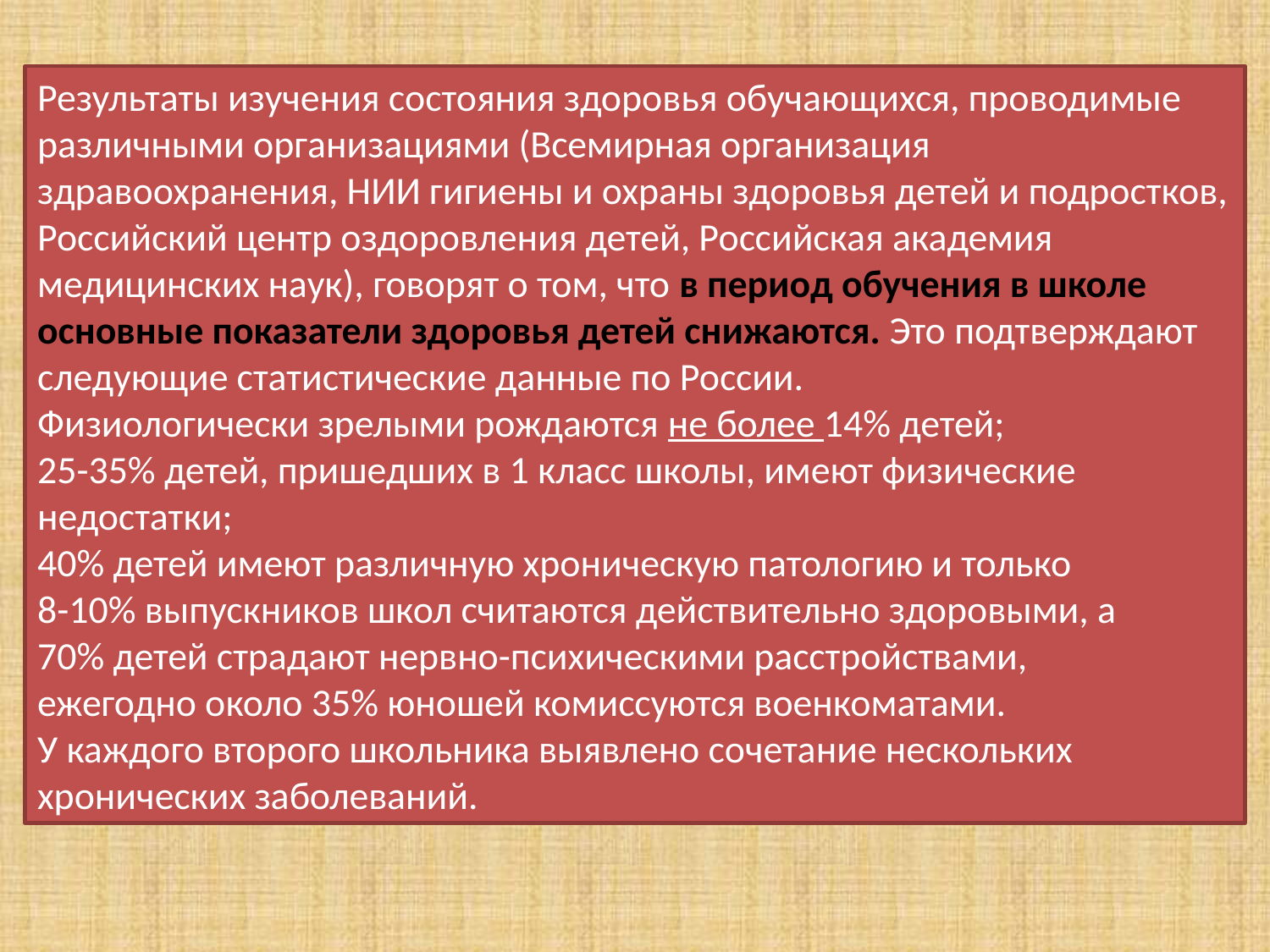

#
Результаты изучения состояния здоровья обучающихся, проводимые различными организациями (Всемирная организация здравоохранения, НИИ гигиены и охраны здоровья детей и подростков, Российский центр оздоровления детей, Российская академия медицинских наук), говорят о том, что в период обучения в школе основные показатели здоровья детей снижаются. Это подтверждают следующие статистические данные по России.
Физиологически зрелыми рождаются не более 14% детей;
25-35% детей, пришедших в 1 класс школы, имеют физические недостатки;
40% детей имеют различную хроническую патологию и только
8-10% выпускников школ считаются действительно здоровыми, а
70% детей страдают нервно-психическими расстройствами,
ежегодно около 35% юношей комиссуются военкоматами.
У каждого второго школьника выявлено сочетание нескольких хронических заболеваний.